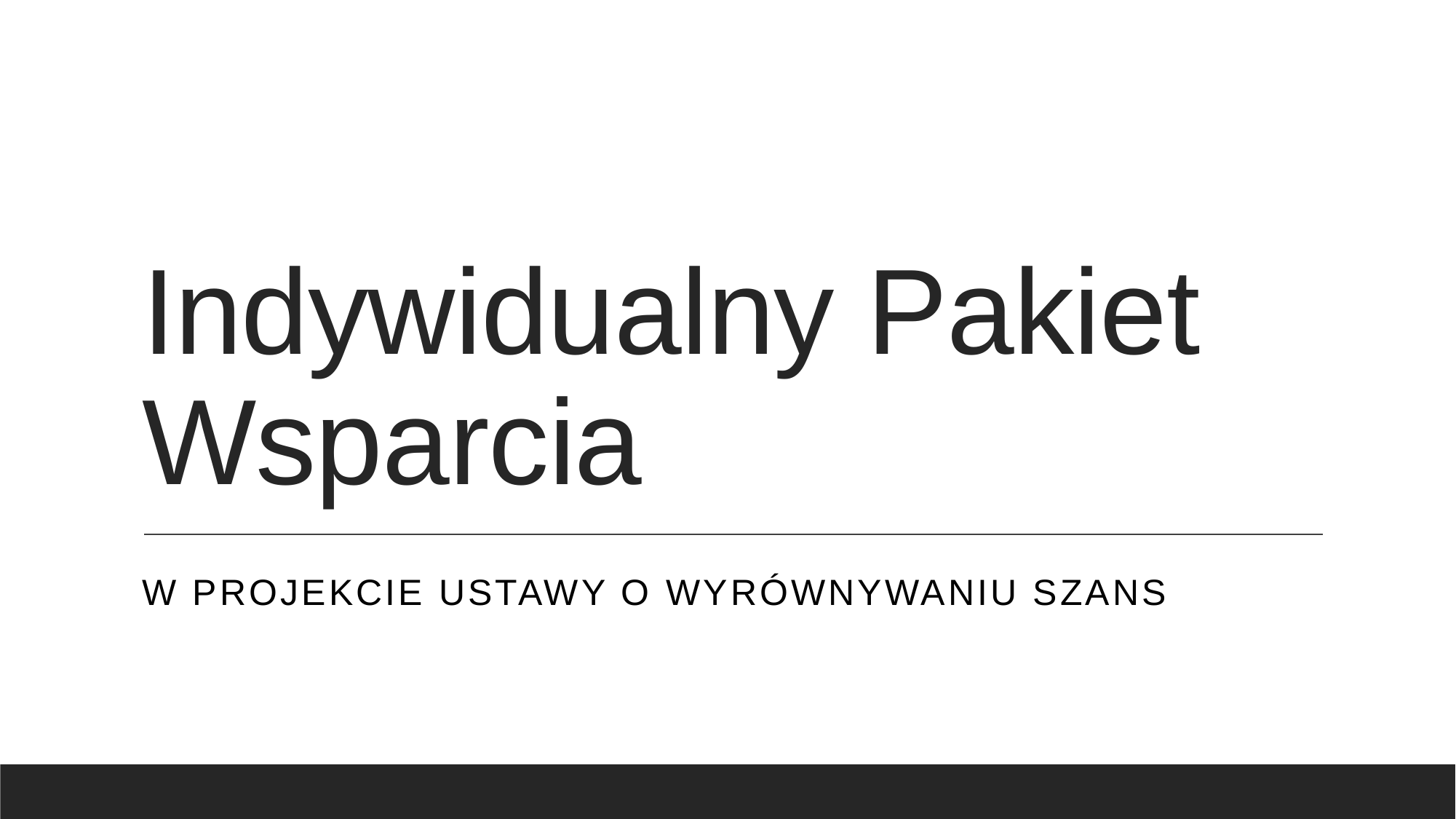

# Indywidualny Pakiet Wsparcia
W Projekcie ustawy o wyrównywaniu szans